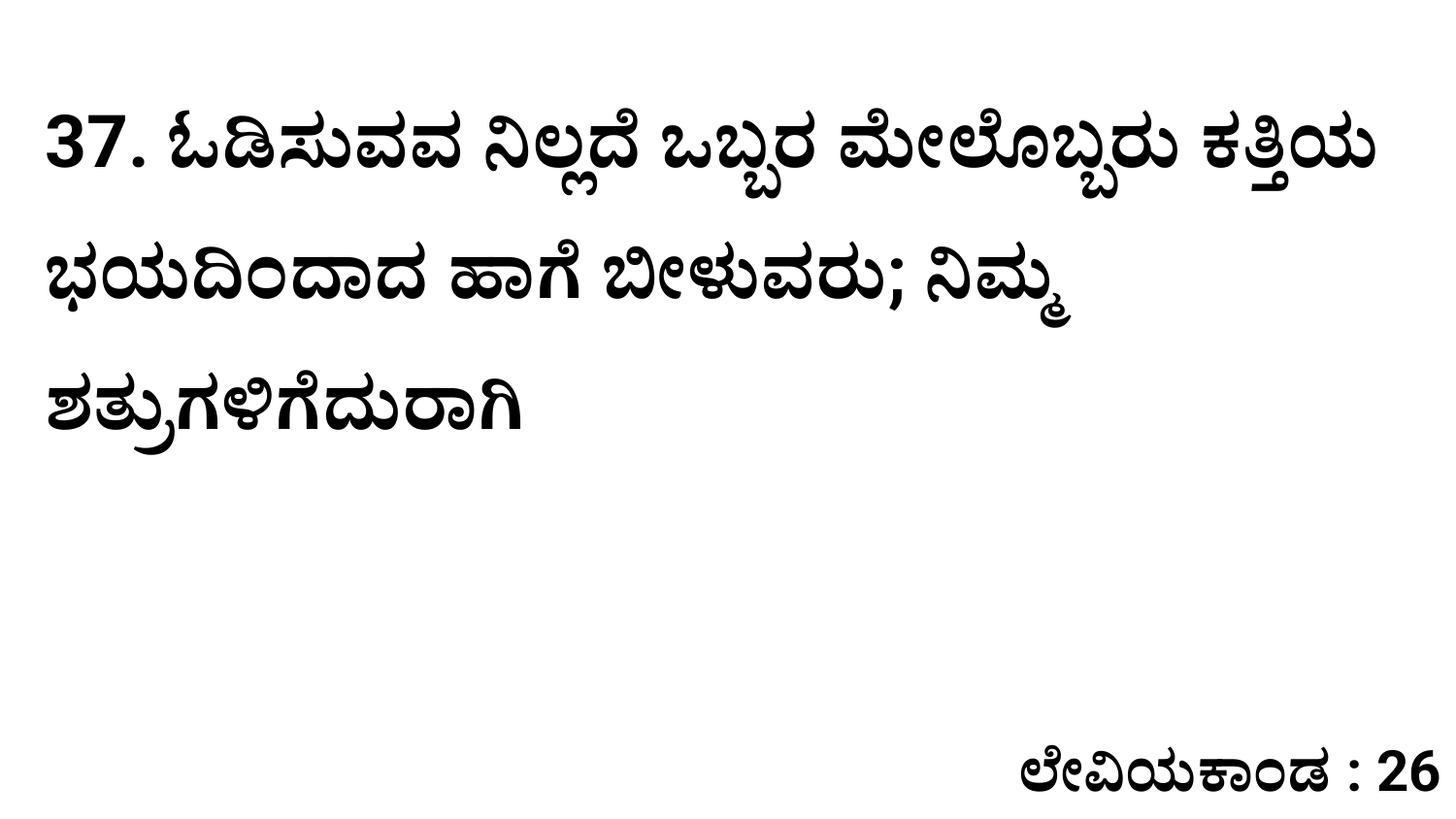

37. ಓಡಿಸುವವ ನಿಲ್ಲದೆ ಒಬ್ಬರ ಮೇಲೊಬ್ಬರು ಕತ್ತಿಯ ಭಯದಿಂದಾದ ಹಾಗೆ ಬೀಳುವರು; ನಿಮ್ಮ ಶತ್ರುಗಳಿಗೆದುರಾಗಿ
ಲೇವಿಯಕಾಂಡ : 26